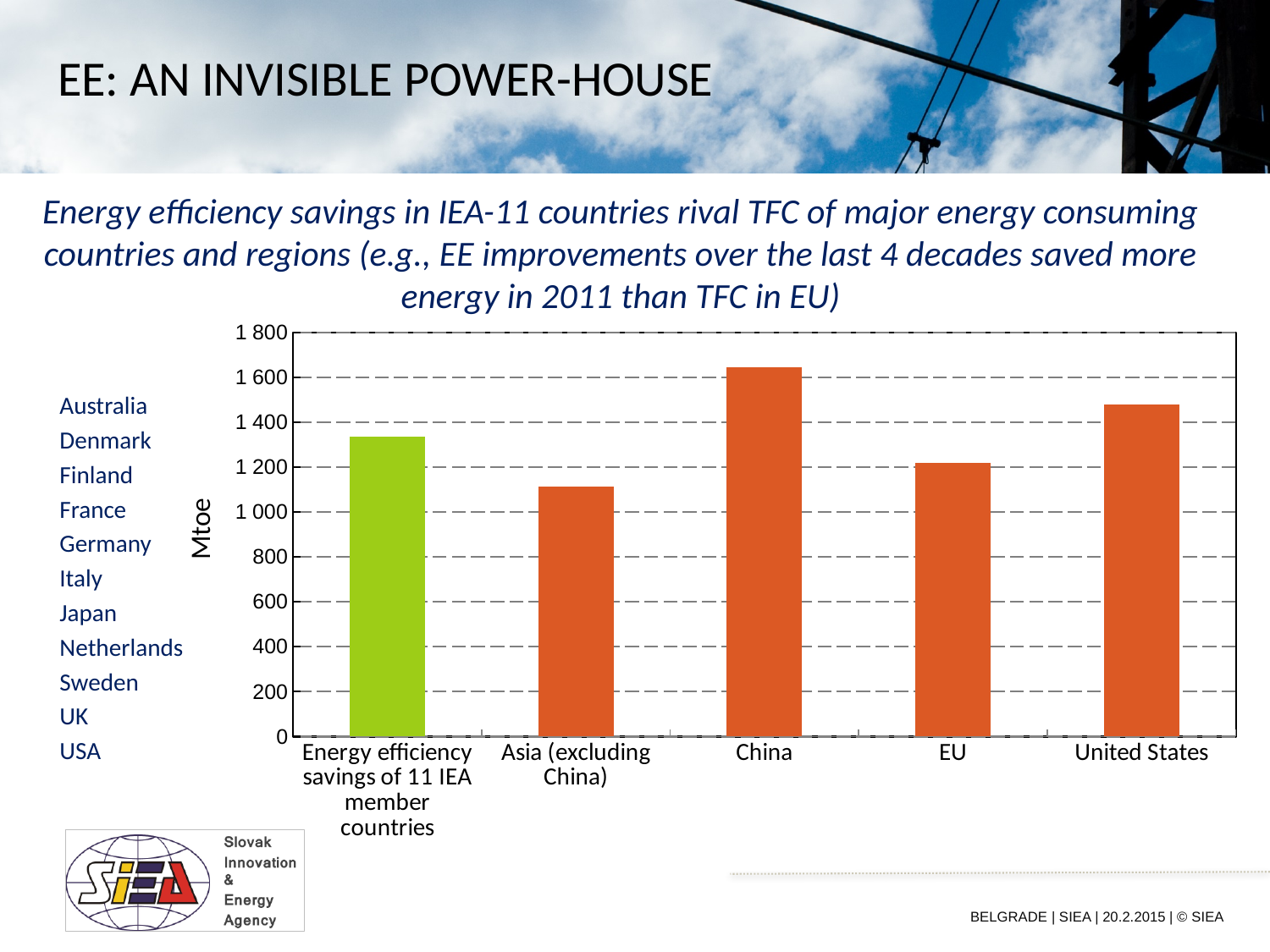

# EE: an invisible power-house
Energy efficiency savings in IEA-11 countries rival TFC of major energy consuming countries and regions (e.g., EE improvements over the last 4 decades saved more energy in 2011 than TFC in EU)

Australia
Denmark
Finland
France
Germany
Italy
Japan
Netherlands
Sweden
UK
USA

### Chart

| Category | TFC | Avoided energy |
|---|---|---|
| Energy efficiency savings of 11 IEA member countries | None | 1336.5155131264917 |
| Asia (excluding China) | 1111.8006682577566 | None |
| China | 1642.086897374702 | None |
| EU | 1216.9259665871123 | None |
| United States | 1479.7136038186159 | None |